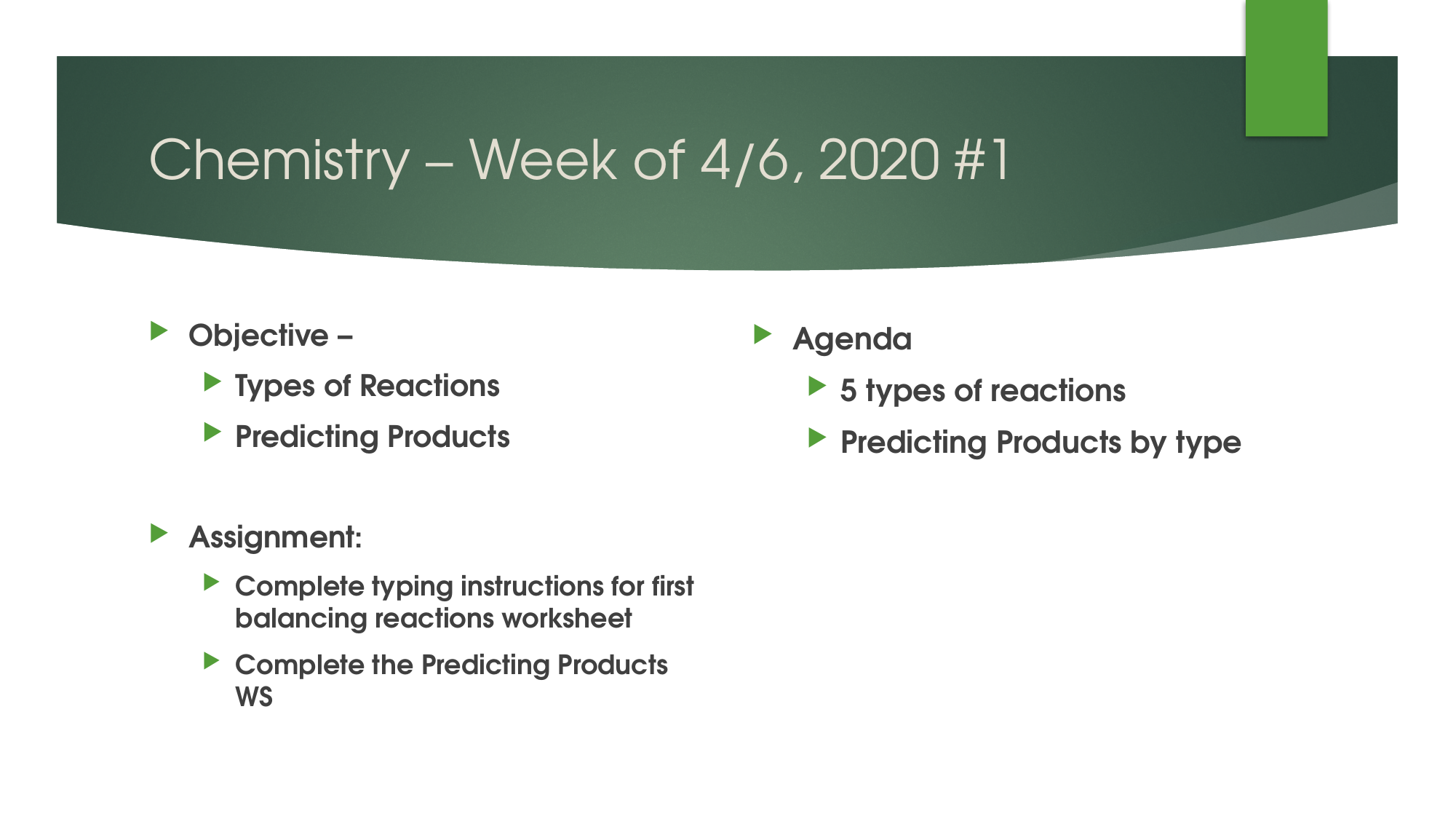

# Chemistry – Week of 4/6, 2020 #1
Objective –
Types of Reactions
Predicting Products

Assignment:
Complete typing instructions for first balancing reactions worksheet
Complete the Predicting Products WS

Agenda
5 types of reactions
Predicting Products by type